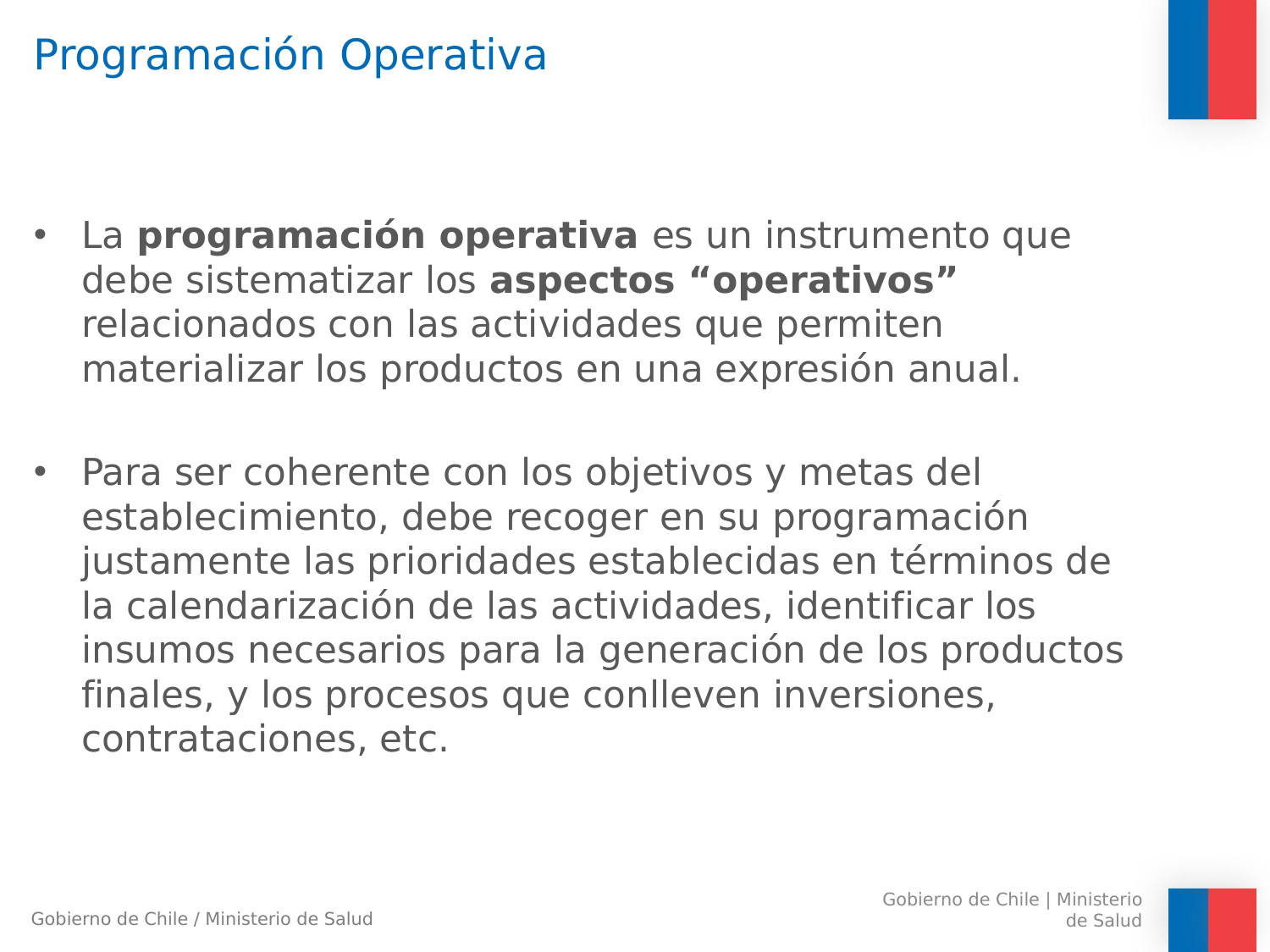

# Programación Operativa
La programación operativa es un instrumento que debe sistematizar los aspectos “operativos” relacionados con las actividades que permiten materializar los productos en una expresión anual.

Para ser coherente con los objetivos y metas del establecimiento, debe recoger en su programación justamente las prioridades establecidas en términos de la calendarización de las actividades, identificar los insumos necesarios para la generación de los productos finales, y los procesos que conlleven inversiones, contrataciones, etc.

Gobierno de Chile | Ministerio de Salud